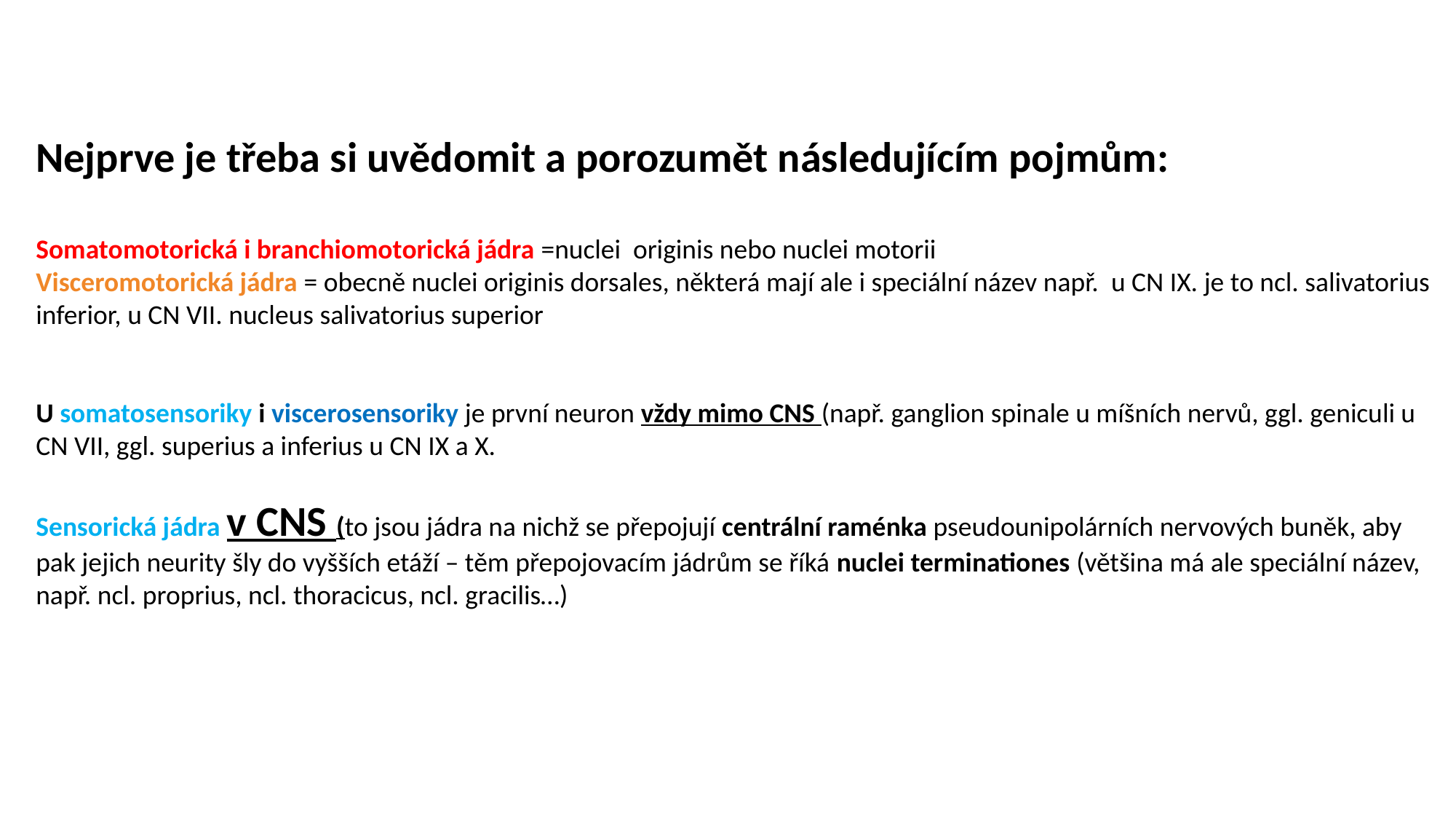

Nejprve je třeba si uvědomit a porozumět následujícím pojmům:

Somatomotorická i branchiomotorická jádra =nuclei  originis nebo nuclei motorii
Visceromotorická jádra = obecně nuclei originis dorsales, některá mají ale i speciální název např.  u CN IX. je to ncl. salivatorius inferior, u CN VII. nucleus salivatorius superior

U somatosensoriky i viscerosensoriky je první neuron vždy mimo CNS (např. ganglion spinale u míšních nervů, ggl. geniculi u CN VII, ggl. superius a inferius u CN IX a X.

Sensorická jádra v CNS (to jsou jádra na nichž se přepojují centrální raménka pseudounipolárních nervových buněk, aby pak jejich neurity šly do vyšších etáží – těm přepojovacím jádrům se říká nuclei terminationes (většina má ale speciální název, např. ncl. proprius, ncl. thoracicus, ncl. gracilis…)